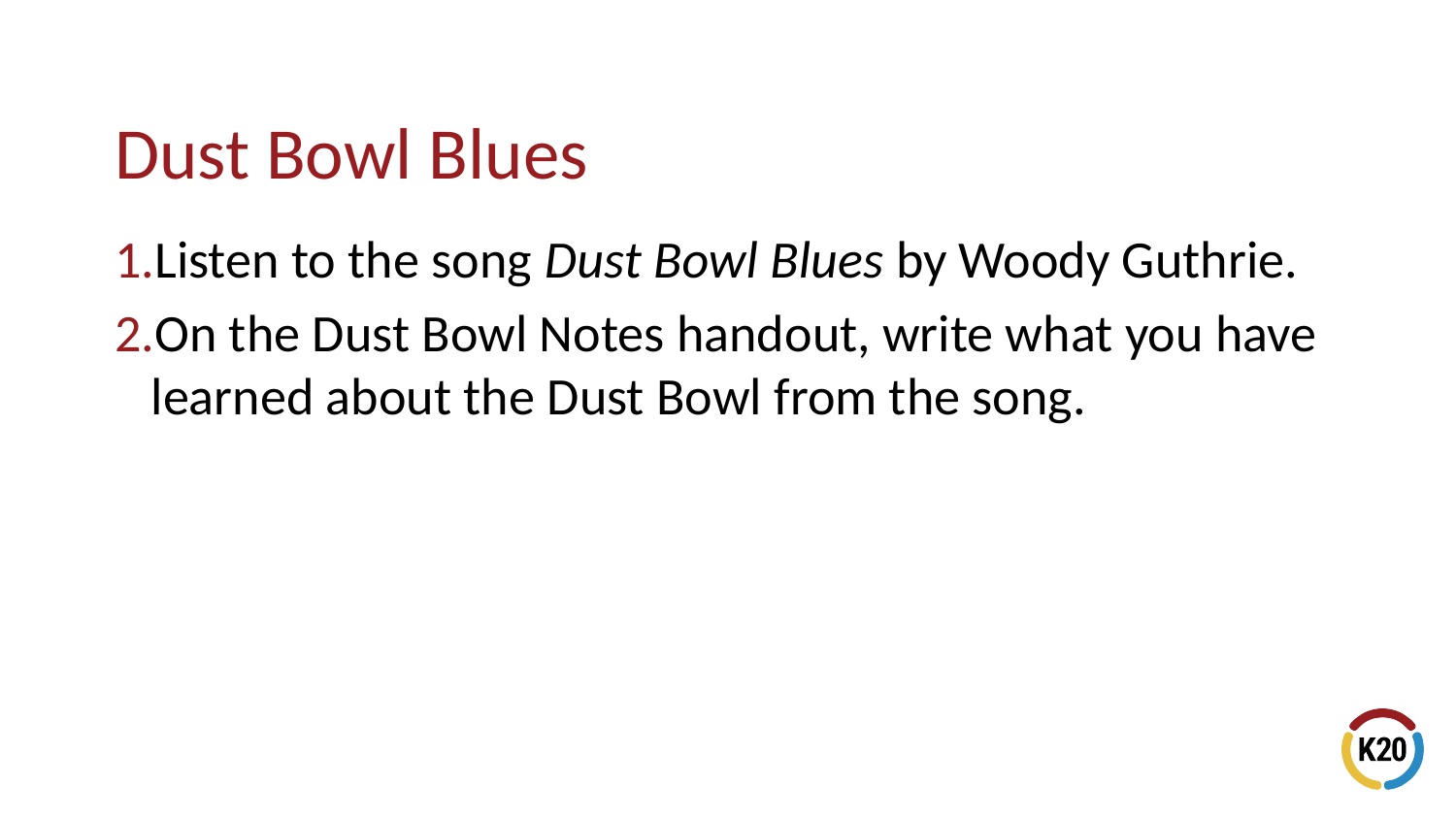

Listen to the song Dust Bowl Blues by Woody Guthrie.
On the Dust Bowl Notes handout, write what you have learned about the Dust Bowl from the song.
# Dust Bowl Blues